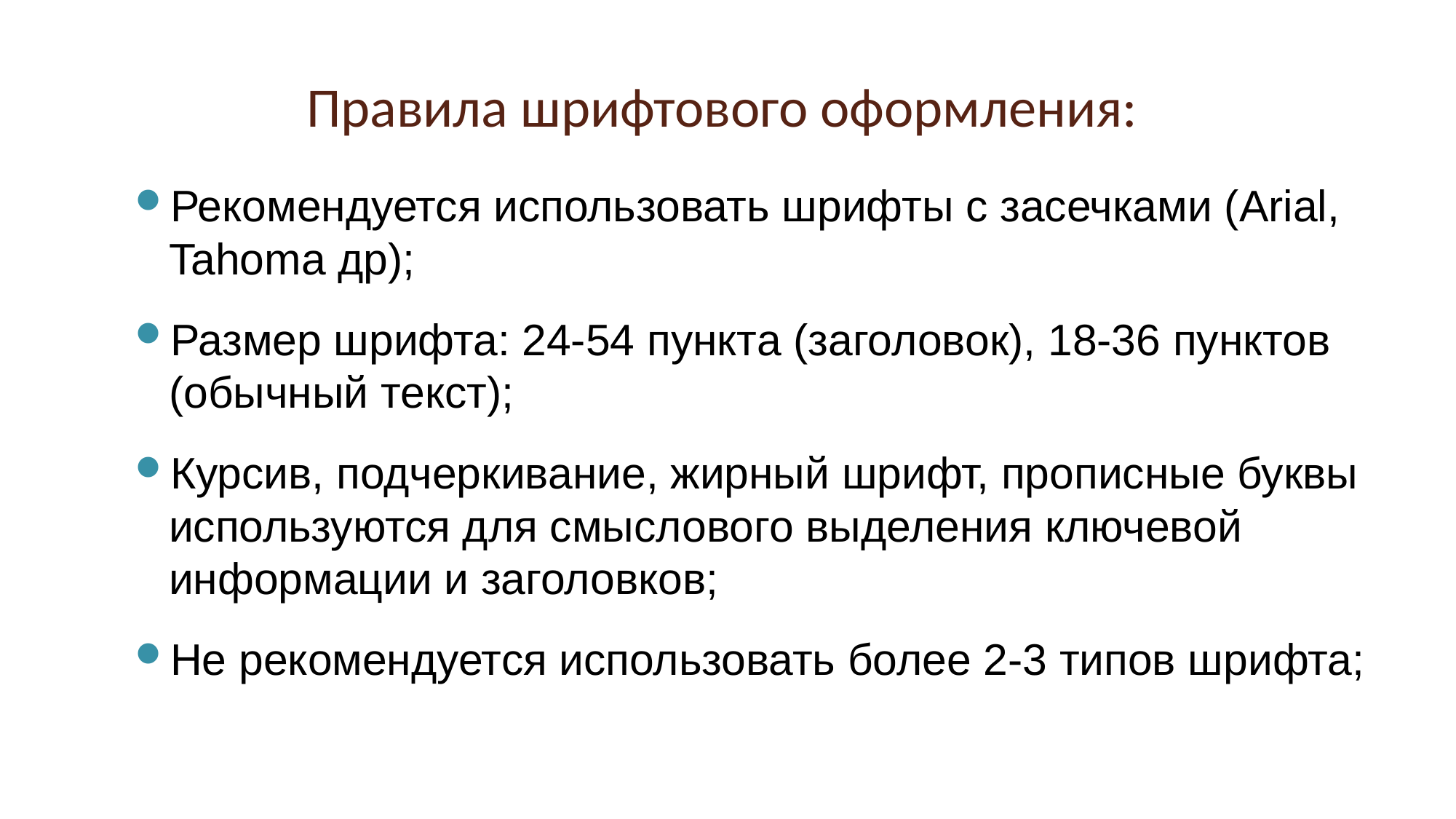

Правила шрифтового оформления:
Рекомендуется использовать шрифты с засечками (Arial, Tahoma др);
Размер шрифта: 24-54 пункта (заголовок), 18-36 пунктов (обычный текст);
Курсив, подчеркивание, жирный шрифт, прописные буквы используются для смыслового выделения ключевой информации и заголовков;
Не рекомендуется использовать более 2-3 типов шрифта;